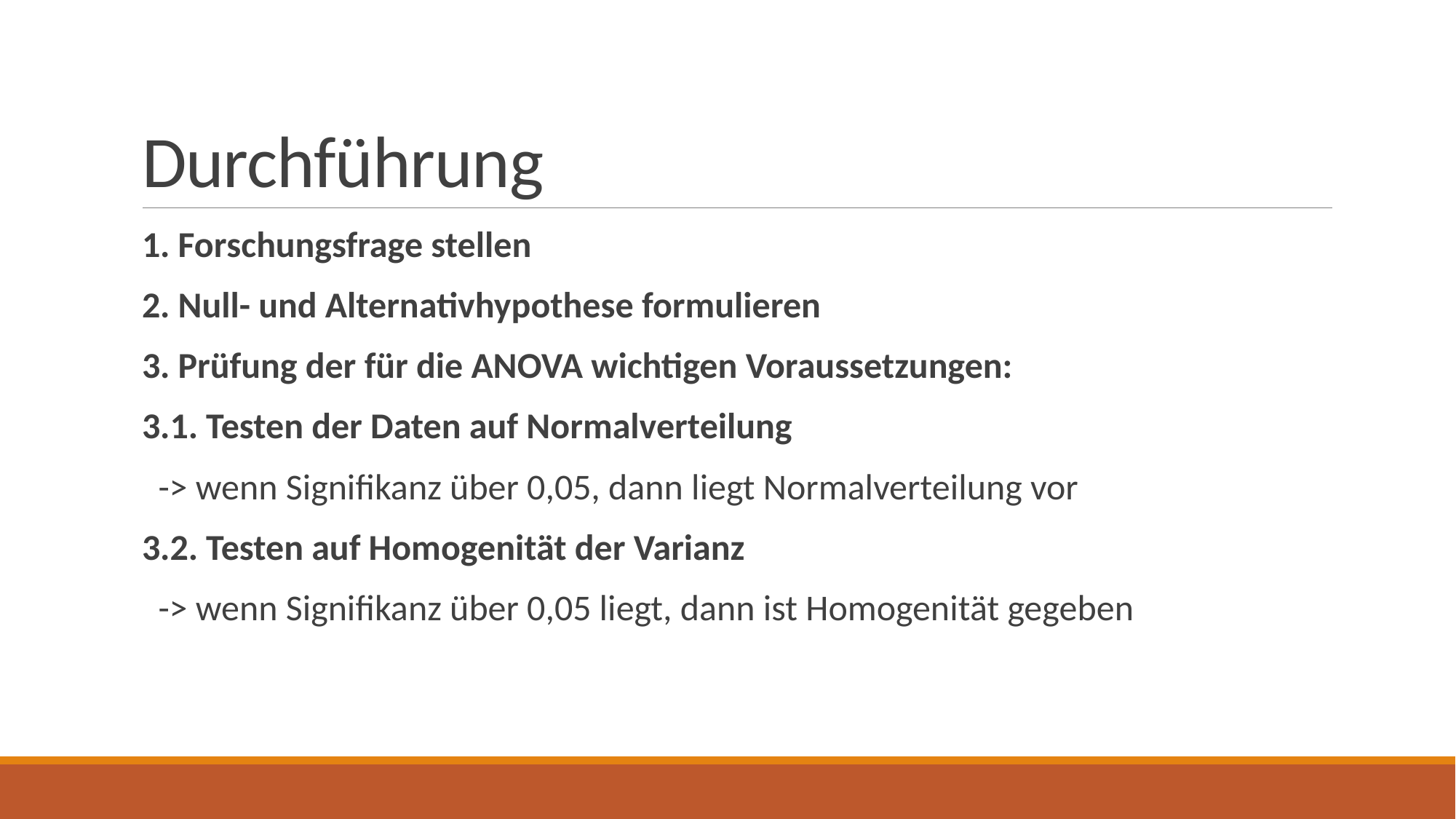

# Durchführung
1. Forschungsfrage stellen
2. Null- und Alternativhypothese formulieren
3. Prüfung der für die ANOVA wichtigen Voraussetzungen:
3.1. Testen der Daten auf Normalverteilung
  -> wenn Signifikanz über 0,05, dann liegt Normalverteilung vor
3.2. Testen auf Homogenität der Varianz
  -> wenn Signifikanz über 0,05 liegt, dann ist Homogenität gegeben